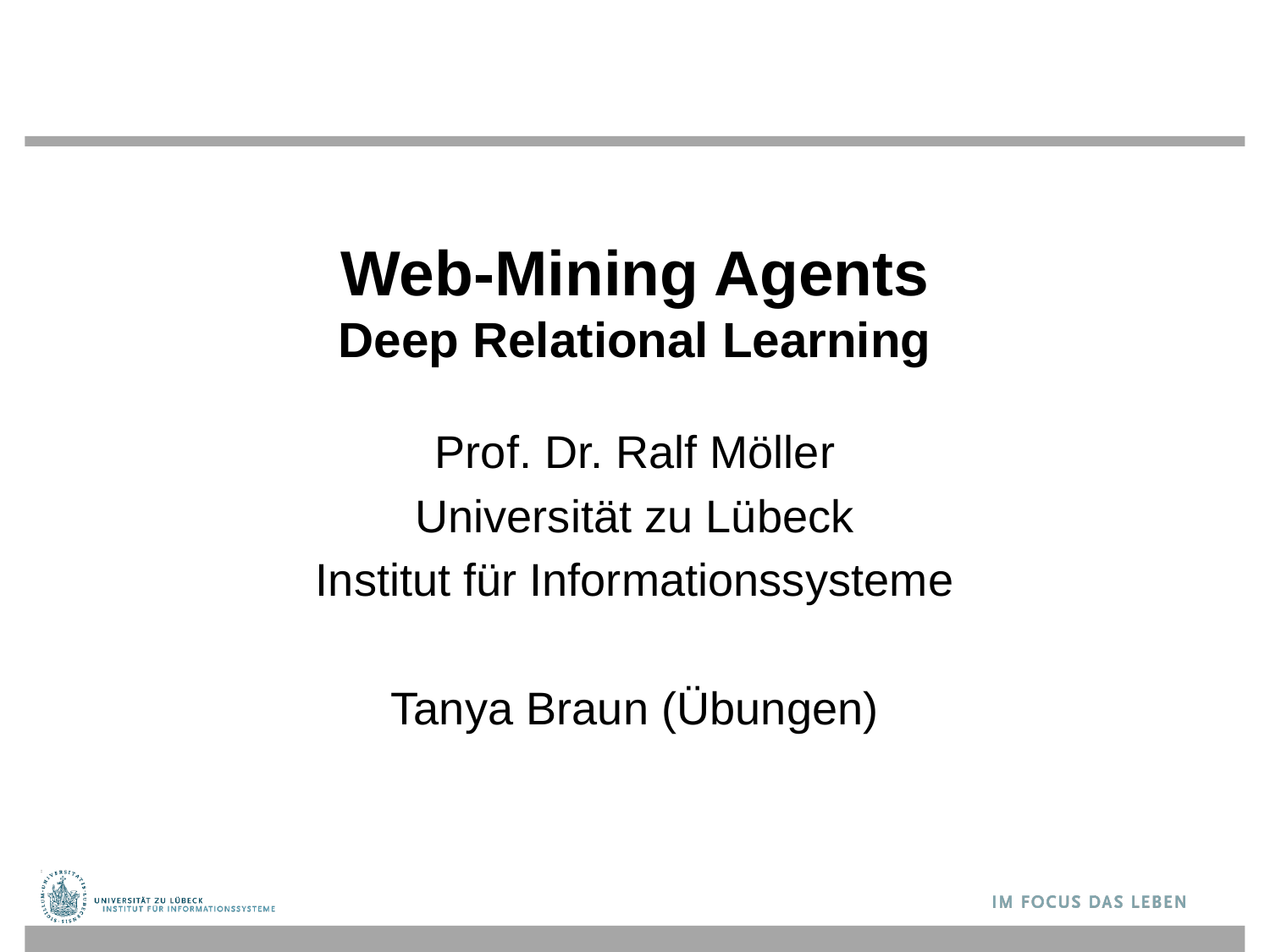

# Web-Mining Agents Deep Relational Learning
Prof. Dr. Ralf Möller
Universität zu Lübeck
Institut für Informationssysteme

Tanya Braun (Übungen)